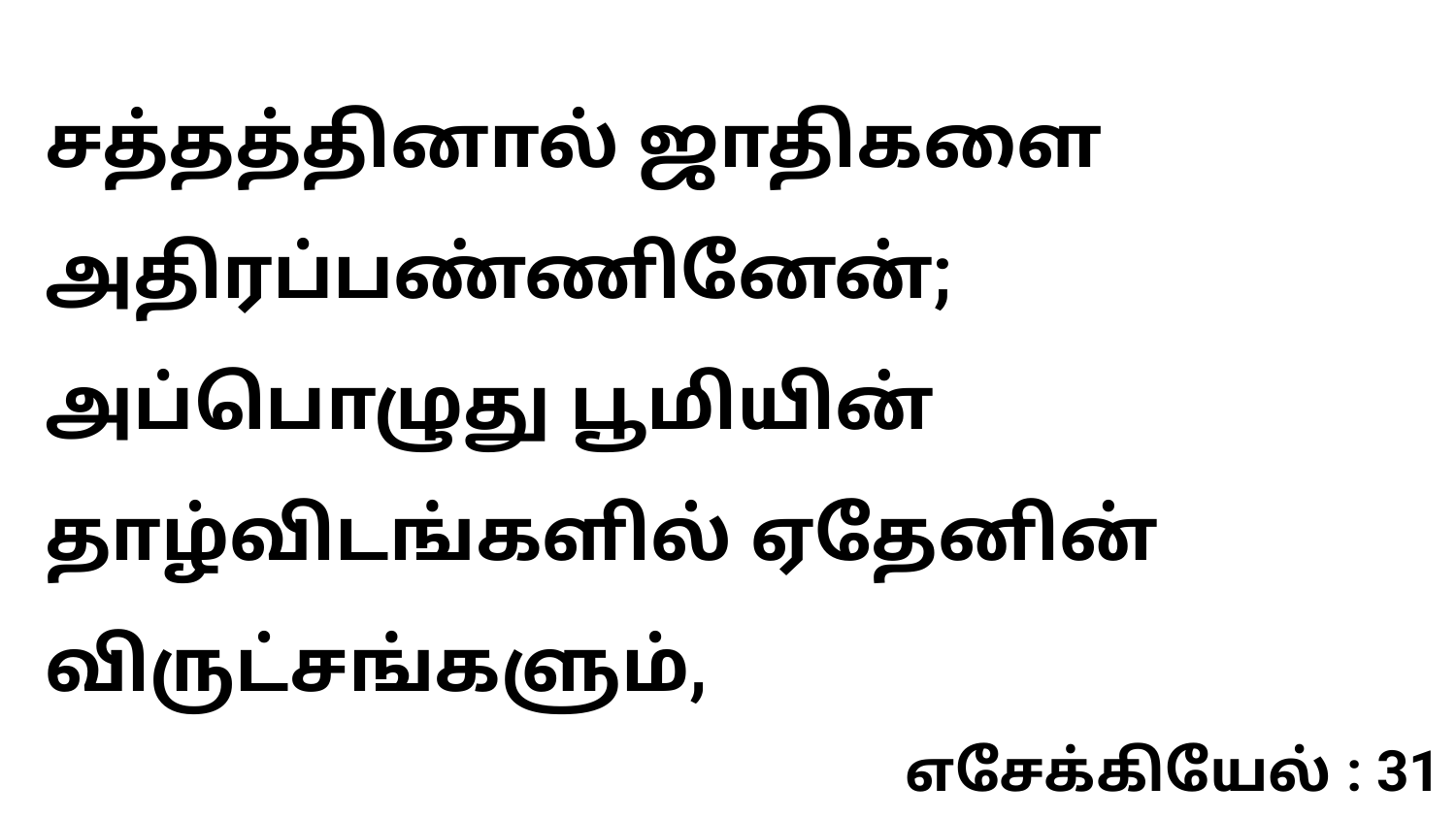

சத்தத்தினால் ஜாதிகளை அதிரப்பண்ணினேன்; அப்பொழுது பூமியின் தாழ்விடங்களில் ஏதேனின் விருட்சங்களும்,
எசேக்கியேல் : 31